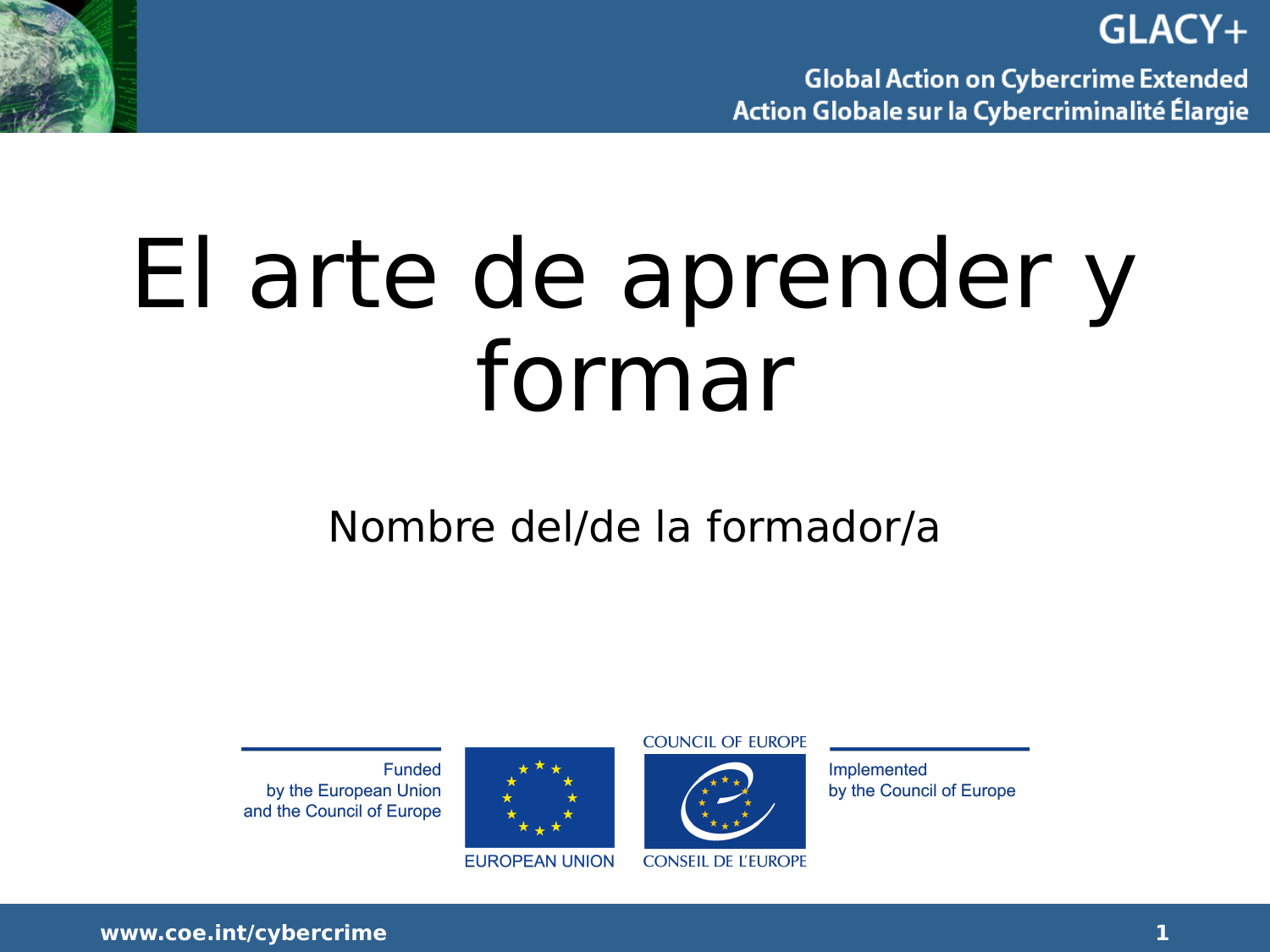

# El arte de aprender y formar
Nombre del/de la formador/a
www.coe.int/cybercrime
1